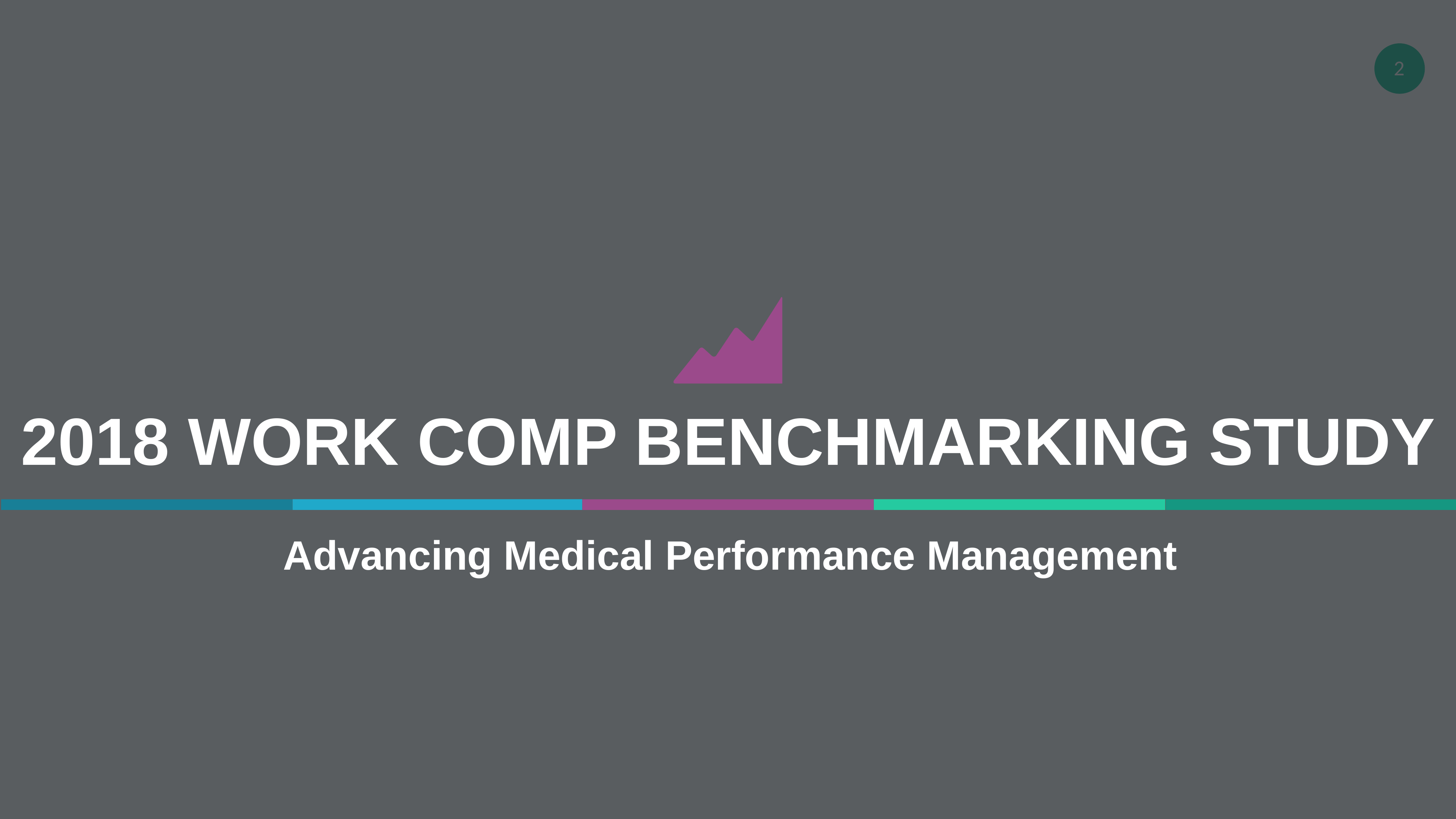

2018 WORK COMP BENCHMARKING STUDY

Advancing Medical Performance Management